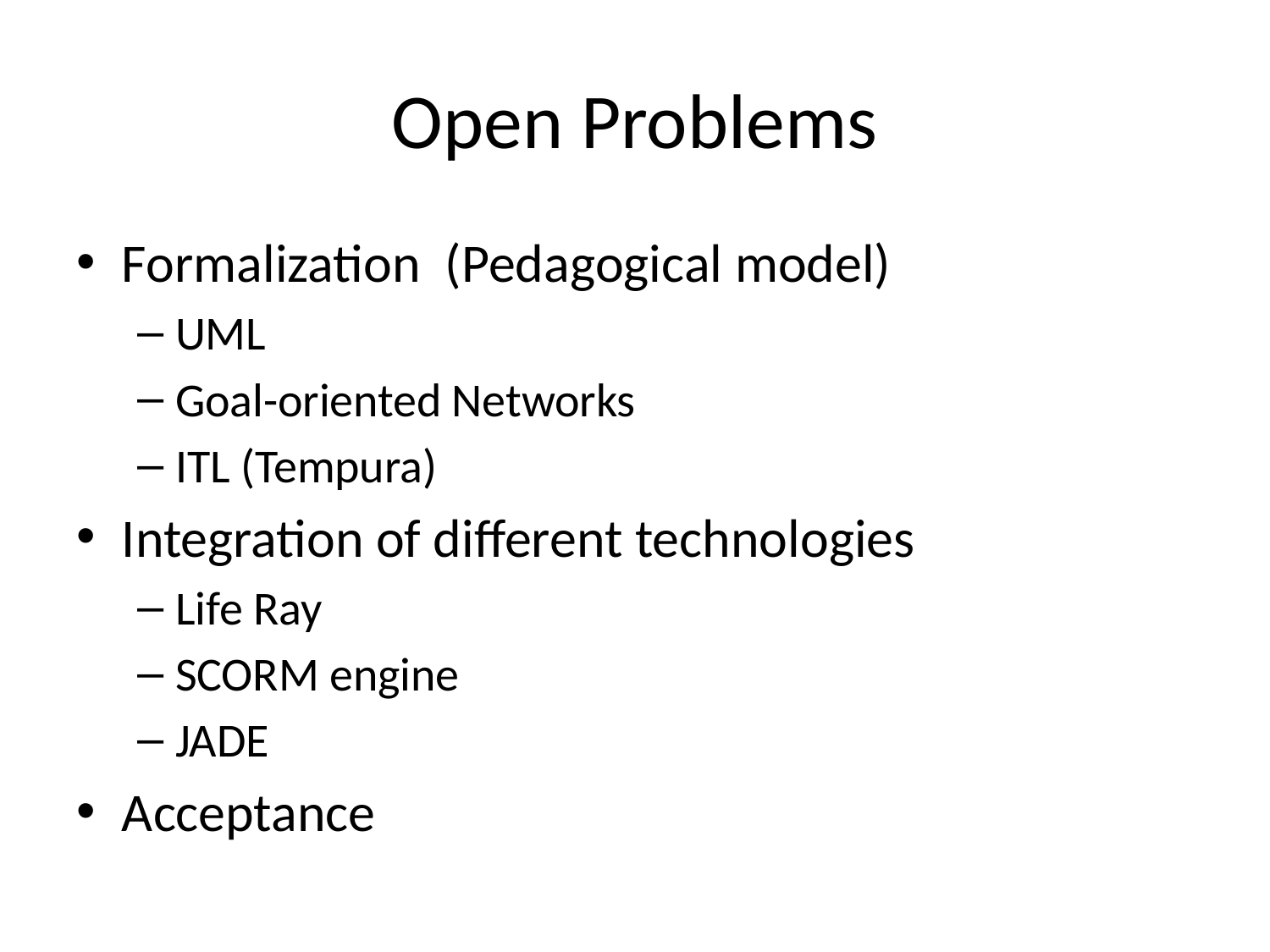

# Open Problems
Formalization  (Pedagogical model)
UML
Goal-oriented Networks
ITL (Tempura)
Integration of different technologies
Life Ray
SCORM engine
JADE
Acceptance